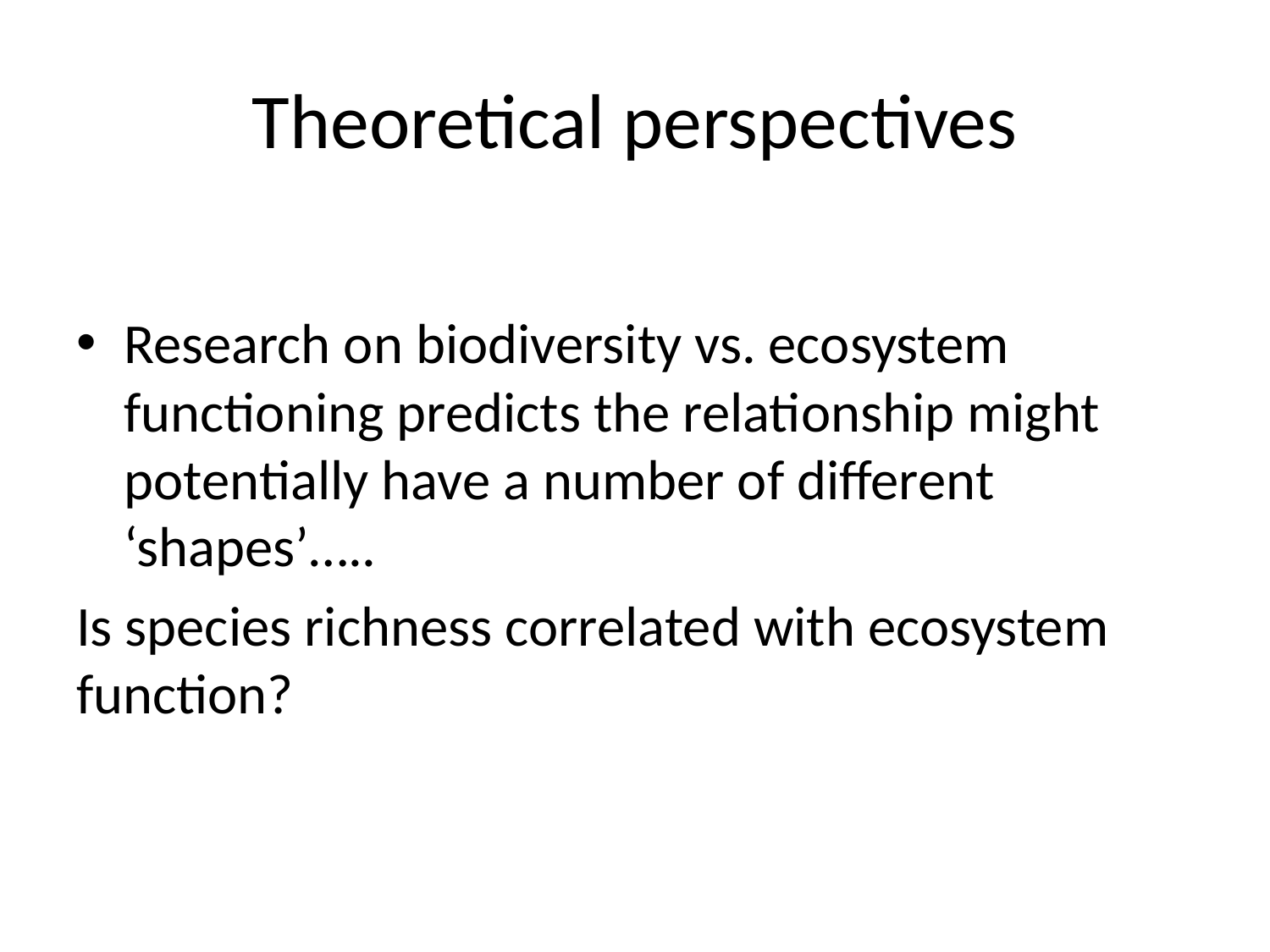

# Theoretical perspectives

Research on biodiversity vs. ecosystem functioning predicts the relationship might potentially have a number of different ‘shapes’…..
Is species richness correlated with ecosystem function?